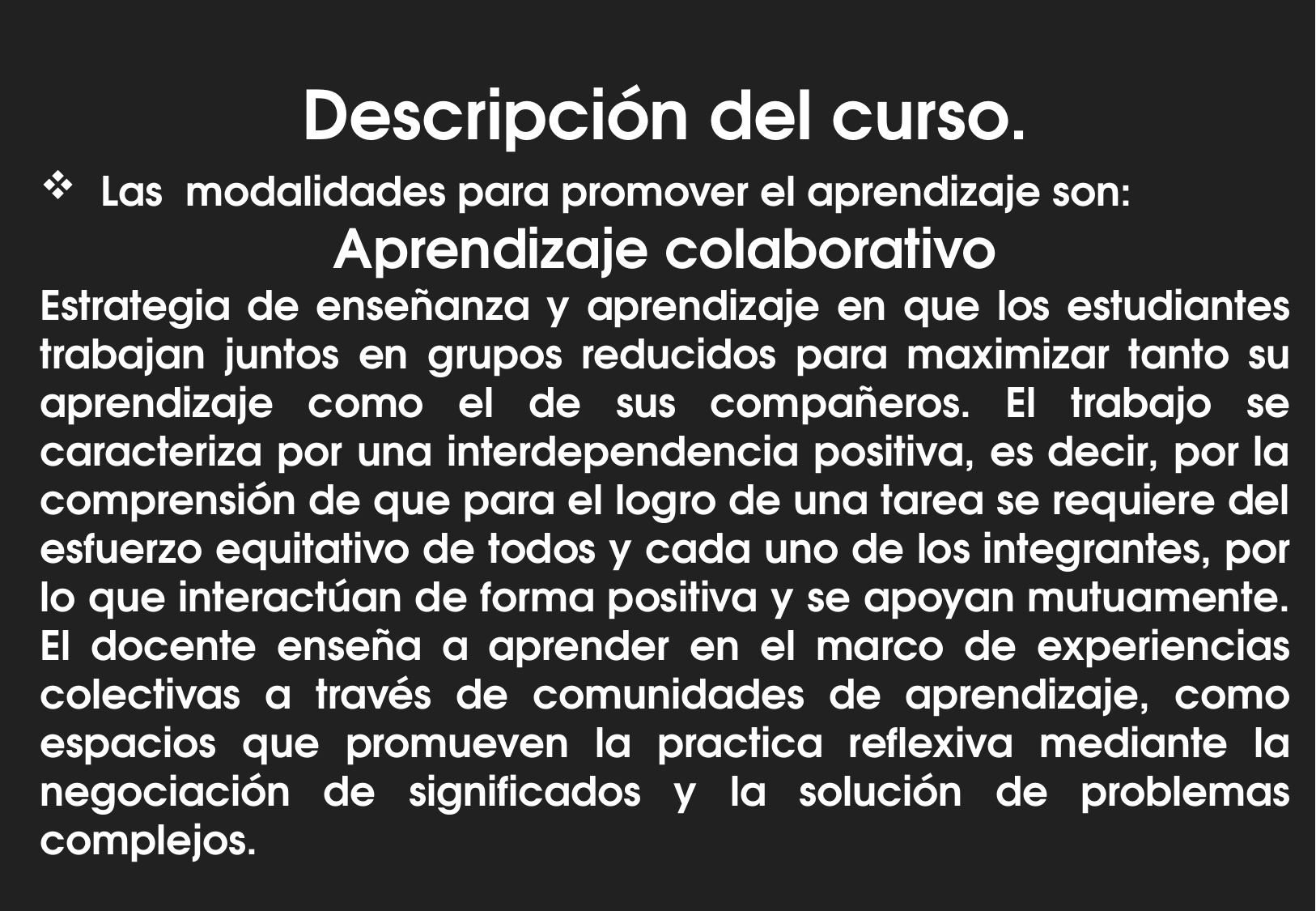

Descripción del curso.
Las  modalidades para promover el aprendizaje son:
Aprendizaje colaborativo
Estrategia de enseñanza y aprendizaje en que los estudiantes trabajan juntos en grupos reducidos para maximizar tanto su aprendizaje como el de sus compañeros. El trabajo se caracteriza por una interdependencia positiva, es decir, por la comprensión de que para el logro de una tarea se requiere del esfuerzo equitativo de todos y cada uno de los integrantes, por lo que interactúan de forma positiva y se apoyan mutuamente. El docente enseña a aprender en el marco de experiencias colectivas a través de comunidades de aprendizaje, como espacios que promueven la practica reflexiva mediante la negociación de significados y la solución de problemas complejos.